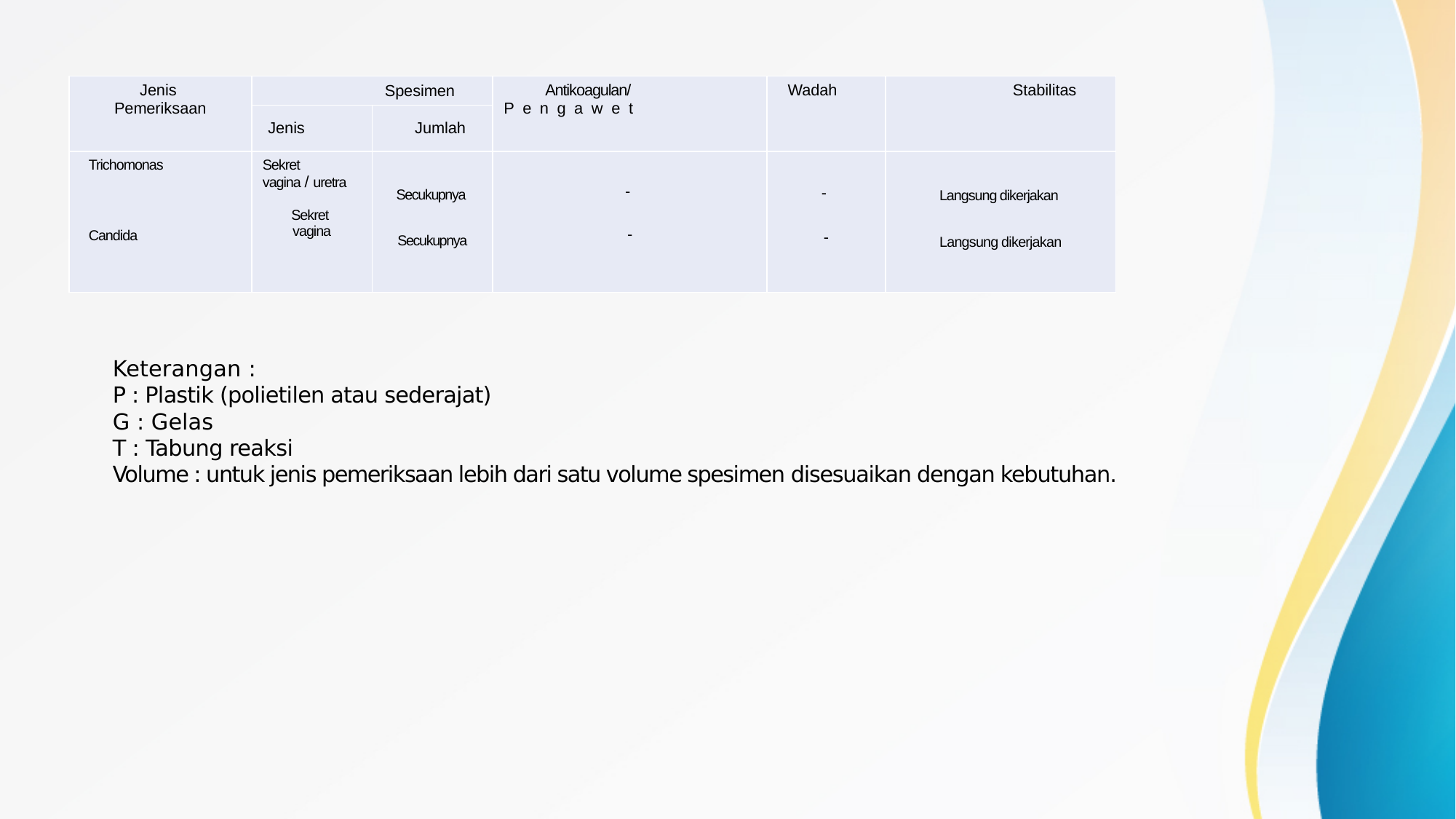

| Jenis Pemeriksaan | Spesimen |  | Antikoagulan/ Pengawet | Wadah | Stabilitas |
| --- | --- | --- | --- | --- | --- |
|  | Jenis | Jumlah |  |  |  |
| Trichomonas Candida | Sekret vagina / uretra Sekret vagina | Secukupnya Secukupnya | - - | - - | Langsung dikerjakan Langsung dikerjakan |
# Keterangan : P : Plastik (polietilen atau sederajat) G : Gelas T : Tabung reaksi Volume : untuk jenis pemeriksaan lebih dari satu volume spesimen disesuaikan dengan kebutuhan.